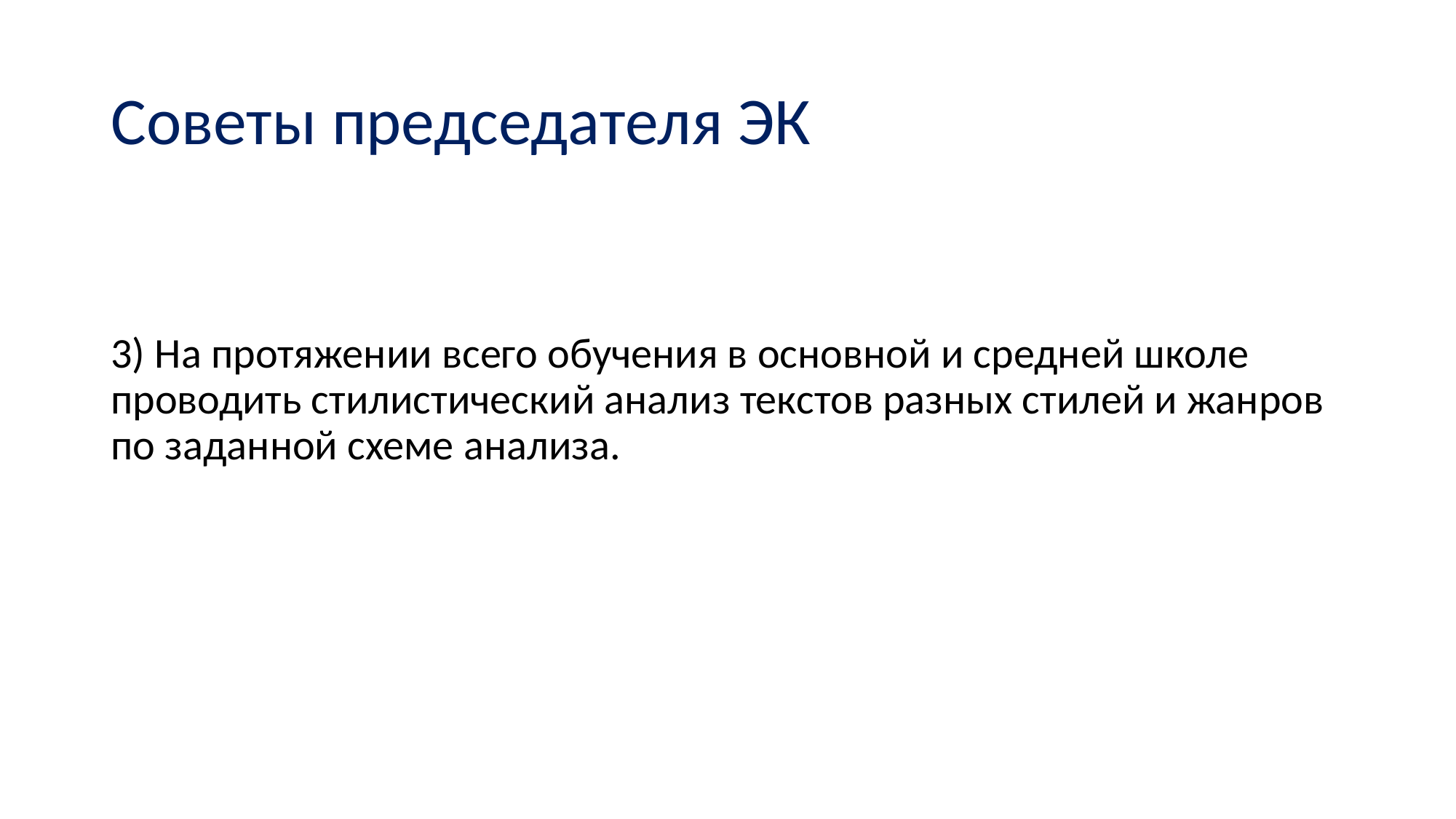

# Советы председателя ЭК
3) На протяжении всего обучения в основной и средней школе проводить стилистический анализ текстов разных стилей и жанров по заданной схеме анализа.